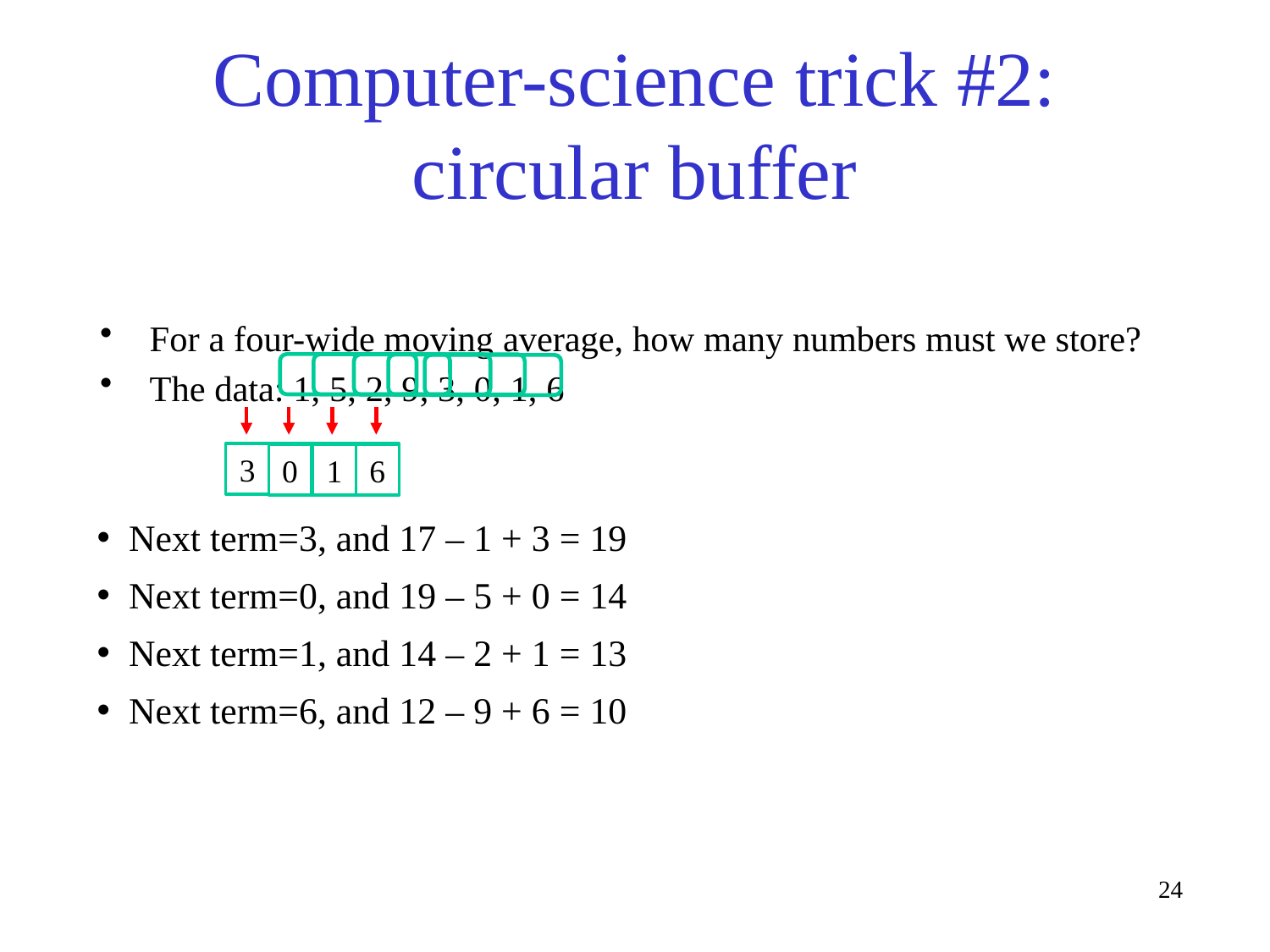

# Computer-science trick #2: circular buffer
For a four-wide moving average, how many numbers must we store?
The data: 1, 5, 2, 9, 3, 0, 1, 6

1
5
2
9
3
0
1
6
Next term=3, and 17 – 1 + 3 = 19
Next term=0, and 19 – 5 + 0 = 14
Next term=1, and 14 – 2 + 1 = 13
Next term=6, and 12 – 9 + 6 = 10